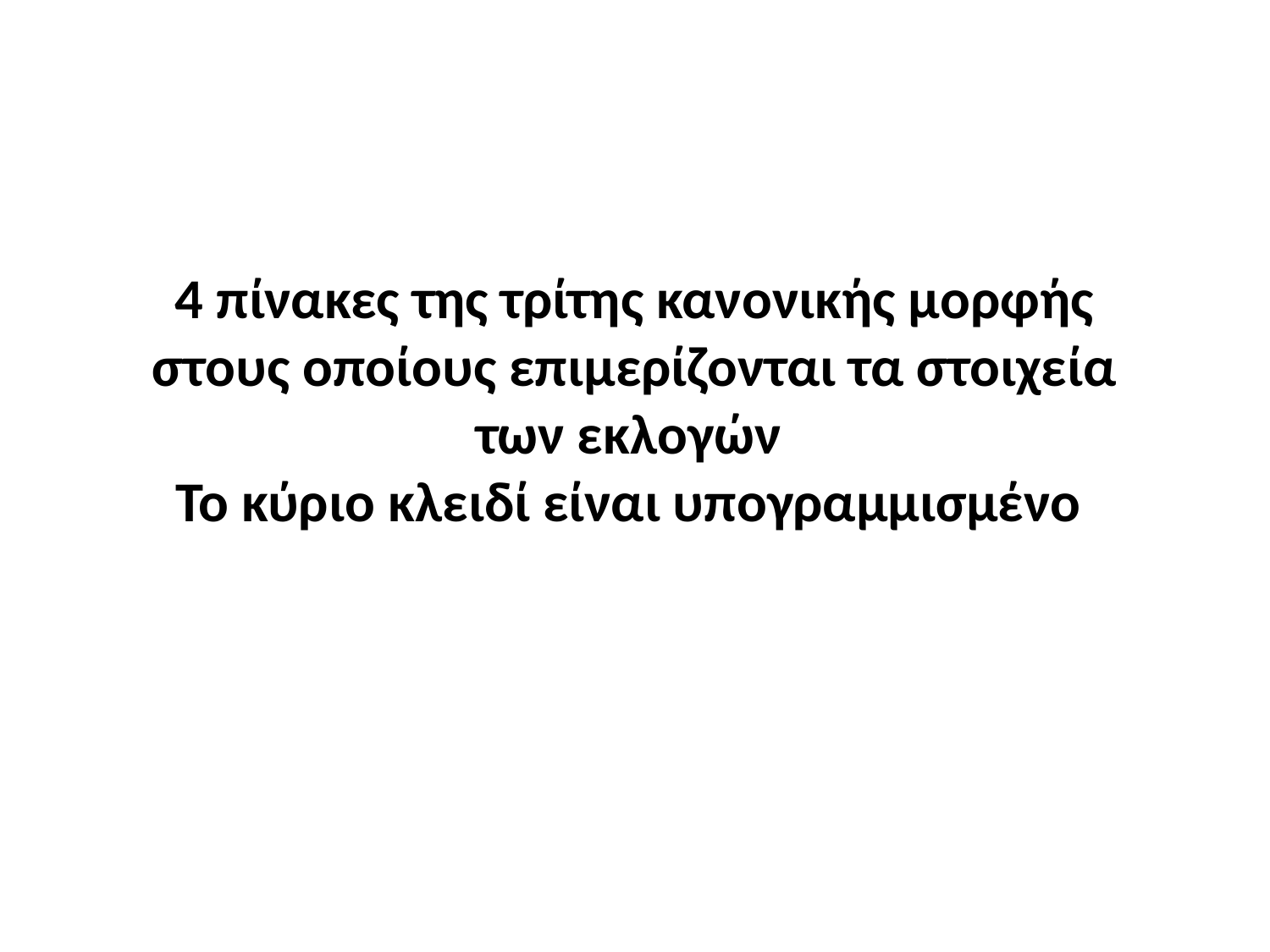

# 4 πίνακες της τρίτης κανονικής μορφής στους οποίους επιμερίζονται τα στοιχεία των εκλογών Το κύριο κλειδί είναι υπογραμμισμένο